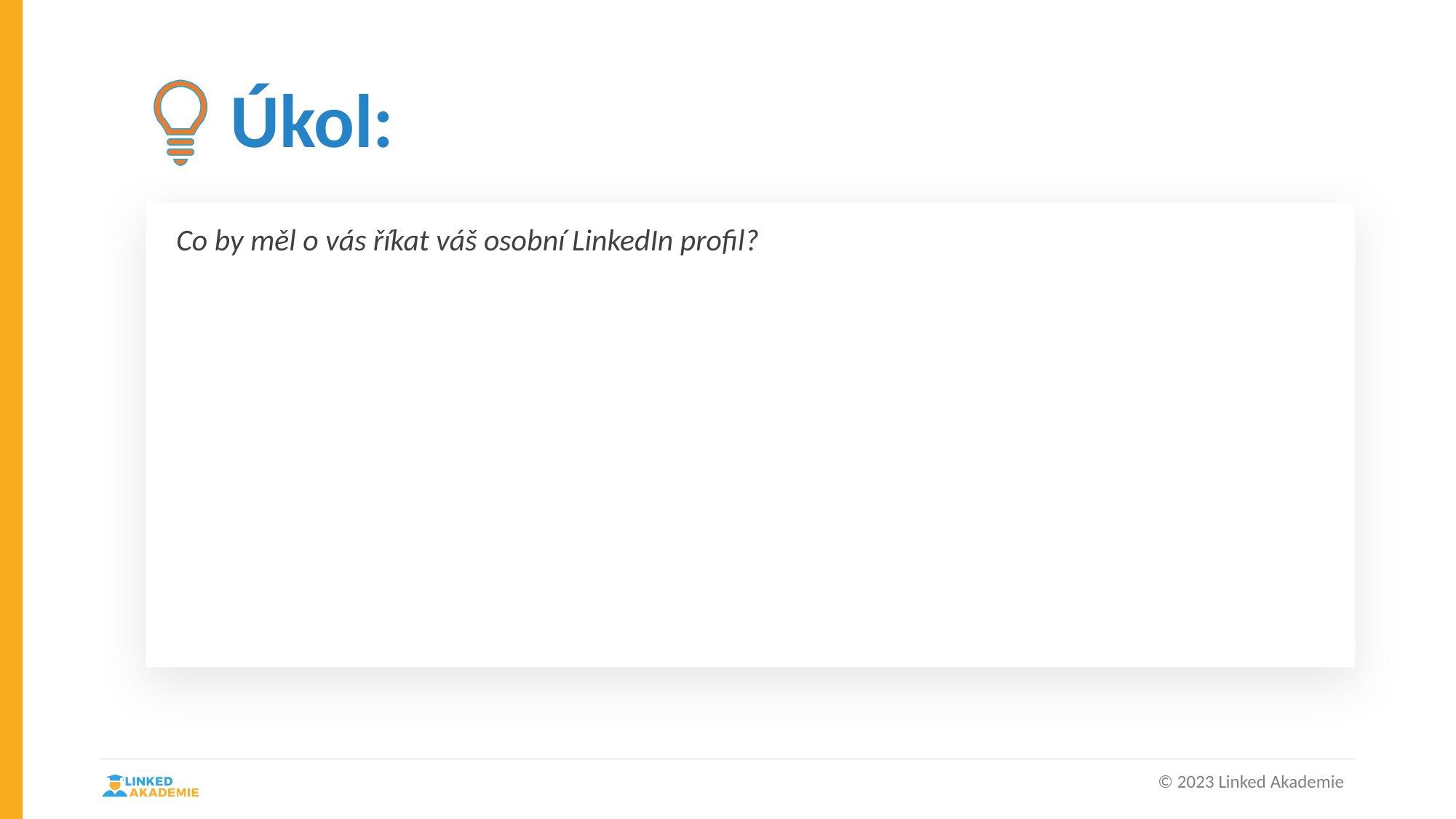

# Úkol:
Co by měl o vás říkat váš osobní LinkedIn profil?